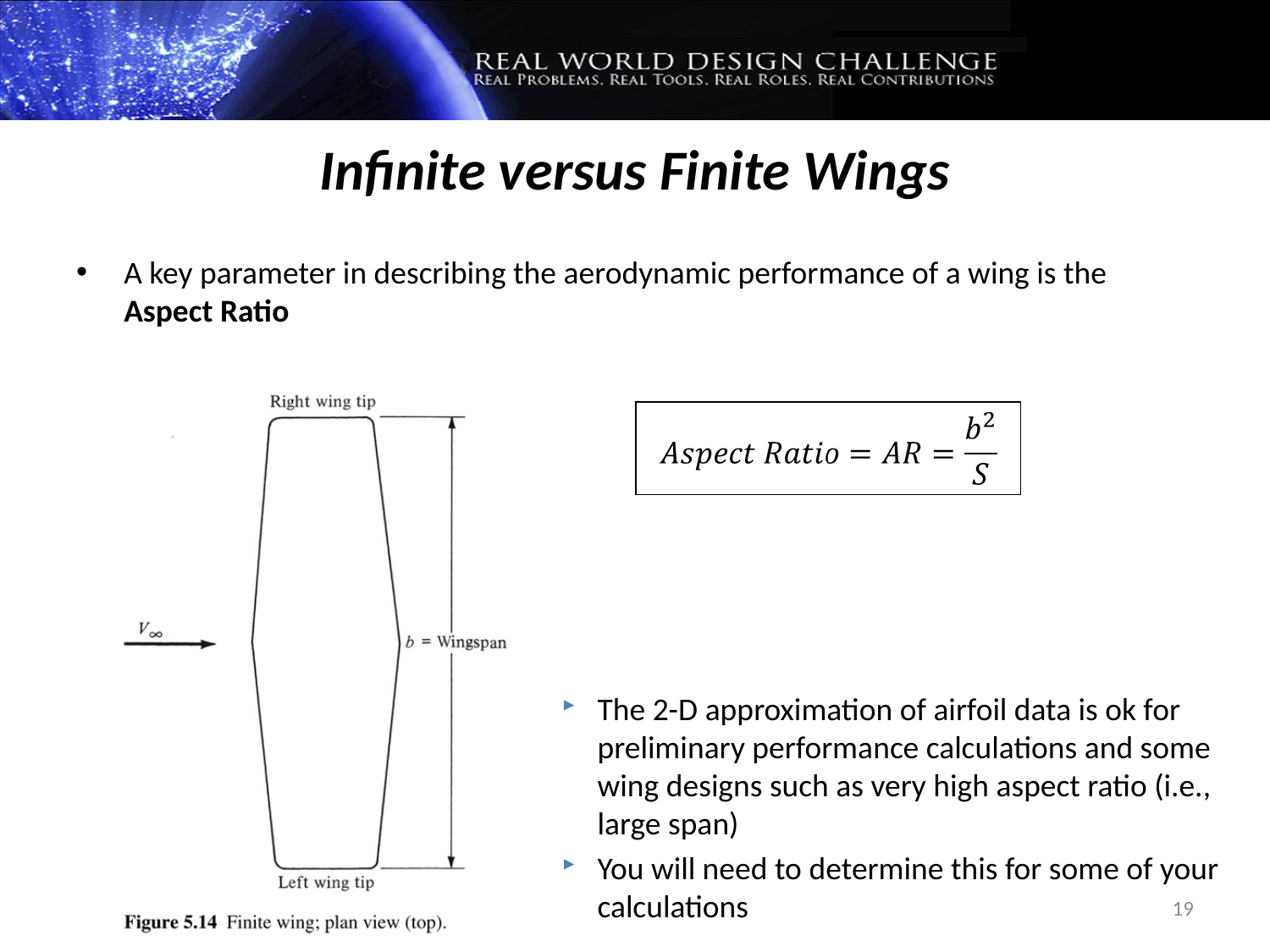

Infinite versus Finite Wings

A key parameter in describing the aerodynamic performance of a wing is the Aspect Ratio

The 2-D approximation of airfoil data is ok for preliminary performance calculations and some wing designs such as very high aspect ratio (i.e., large span)
You will need to determine this for some of your calculations
19